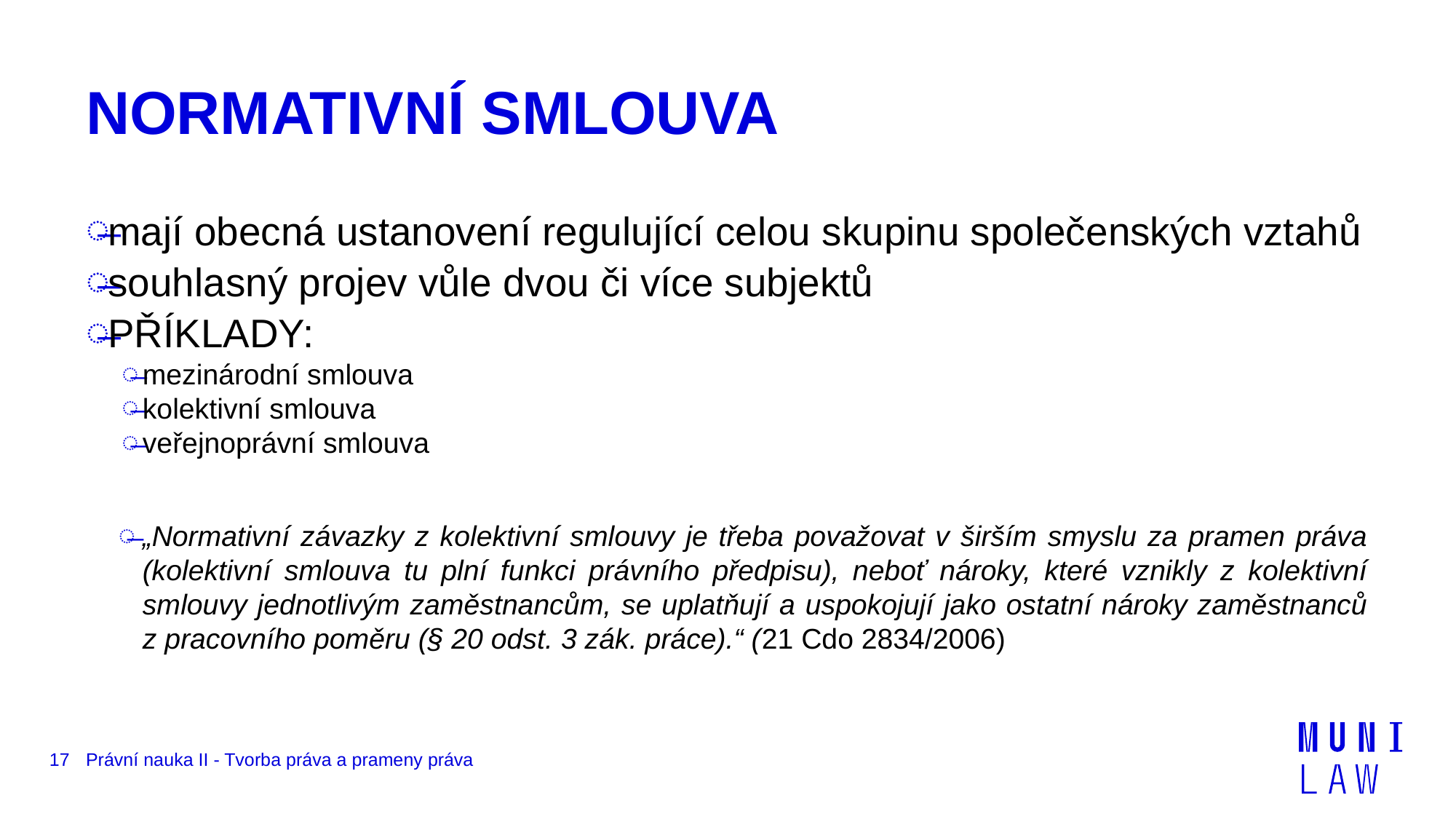

# NORMATIVNÍ SMLOUVA
mají obecná ustanovení regulující celou skupinu společenských vztahů
souhlasný projev vůle dvou či více subjektů
PŘÍKLADY:
mezinárodní smlouva
kolektivní smlouva
veřejnoprávní smlouva

„Normativní závazky z kolektivní smlouvy je třeba považovat v širším smyslu za pramen práva (kolektivní smlouva tu plní funkci právního předpisu), neboť nároky, které vznikly z kolektivní smlouvy jednotlivým zaměstnancům, se uplatňují a uspokojují jako ostatní nároky zaměstnanců z pracovního poměru (§ 20 odst. 3 zák. práce).“ (21 Cdo 2834/2006)
17
Právní nauka II - Tvorba práva a prameny práva